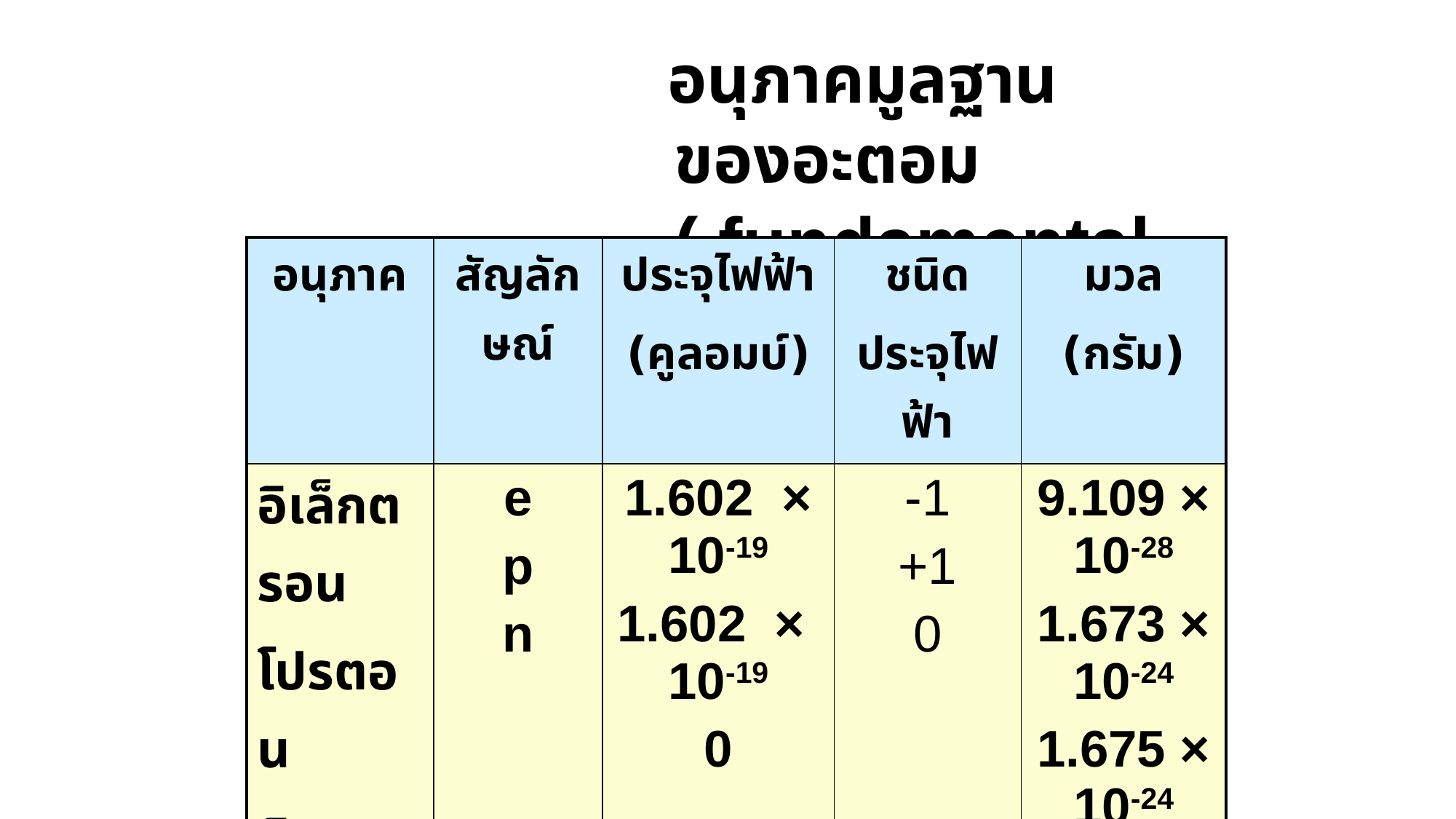

อนุภาคมูลฐานของอะตอม
( fundamental of atom)
| อนุภาค | สัญลักษณ์ | ประจุไฟฟ้า (คูลอมบ์) | ชนิด ประจุไฟฟ้า | มวล (กรัม) |
| --- | --- | --- | --- | --- |
| อิเล็กตรอน โปรตอน นิวตรอน | e p n | 1.602 × 10-19 1.602 × 10-19 0 | -1 +1 0 | 9.109 × 10-28 1.673 × 10-24 1.675 × 10-24 |